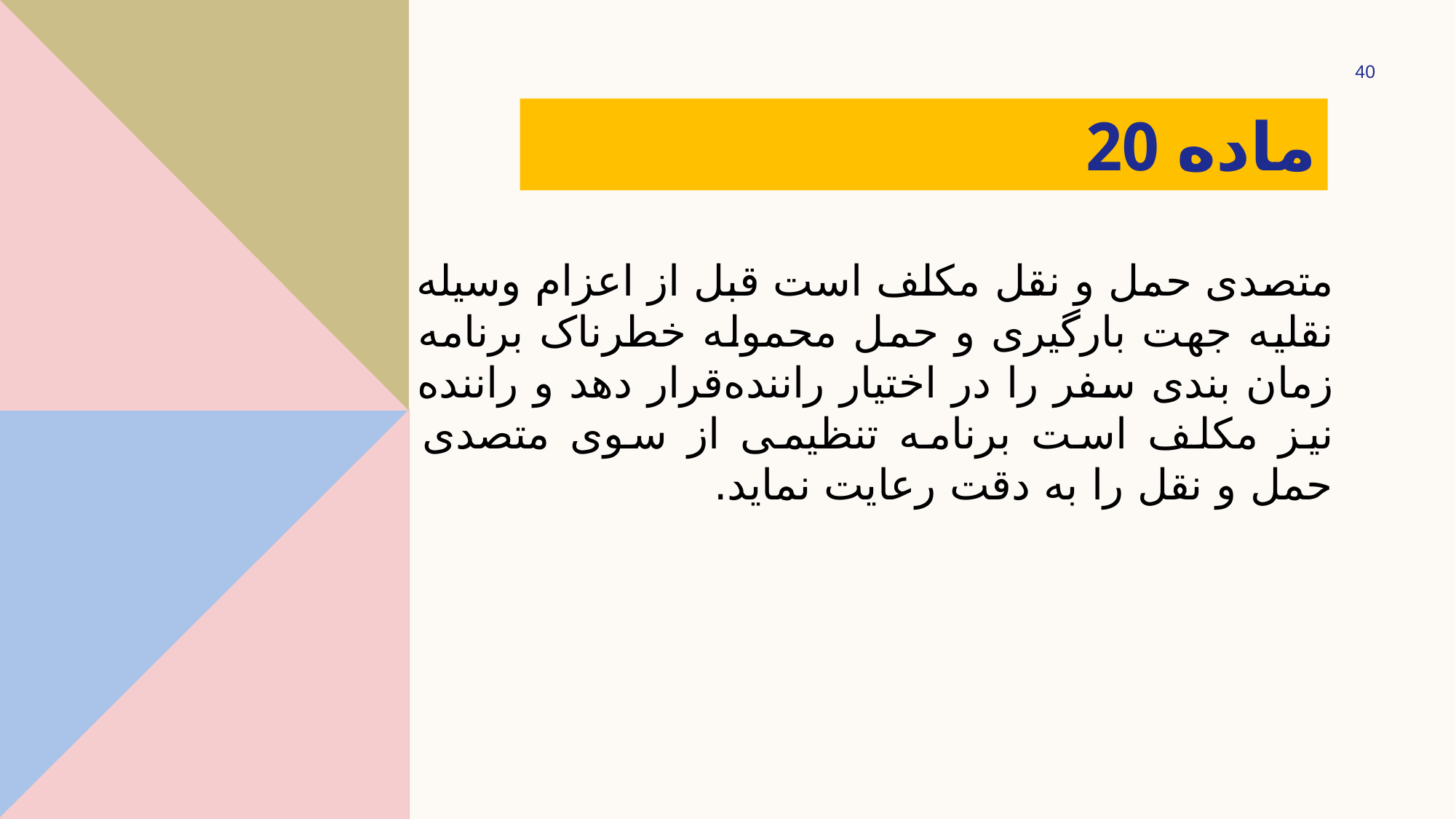

40
# ‌ماده 20
متصدی حمل و نقل مکلف است قبل از اعزام وسیله نقلیه جهت بارگیری و حمل محموله خطرناک برنامه زمان بندی سفر را در اختیار راننده‌قرار دهد و راننده نیز مکلف است برنامه تنظیمی از سوی متصدی حمل و نقل را به دقت رعایت نماید.